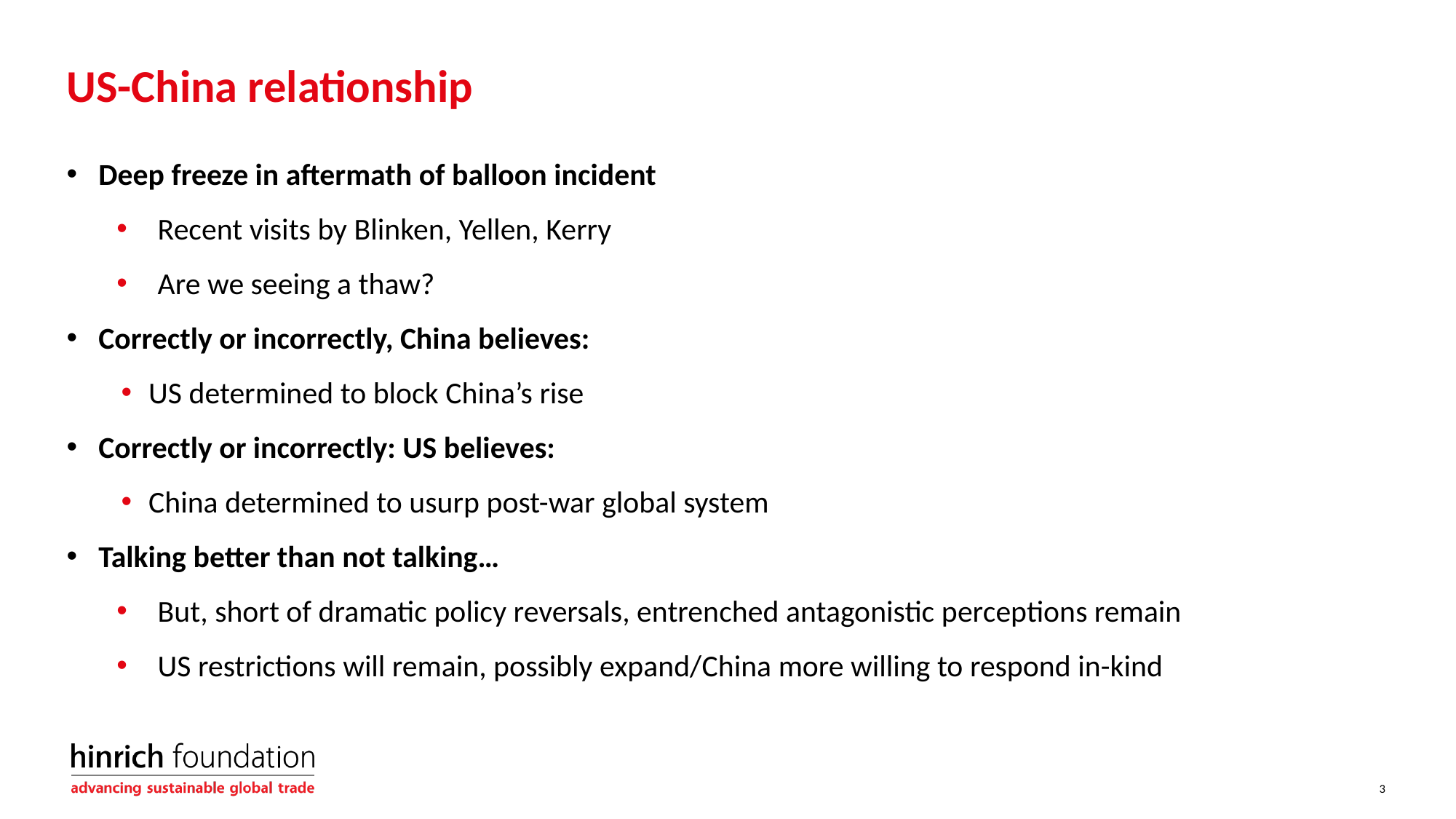

# US-China relationship
Deep freeze in aftermath of balloon incident
Recent visits by Blinken, Yellen, Kerry
Are we seeing a thaw?
Correctly or incorrectly, China believes:
US determined to block China’s rise
Correctly or incorrectly: US believes:
China determined to usurp post-war global system
Talking better than not talking…
But, short of dramatic policy reversals, entrenched antagonistic perceptions remain
US restrictions will remain, possibly expand/China more willing to respond in-kind

3